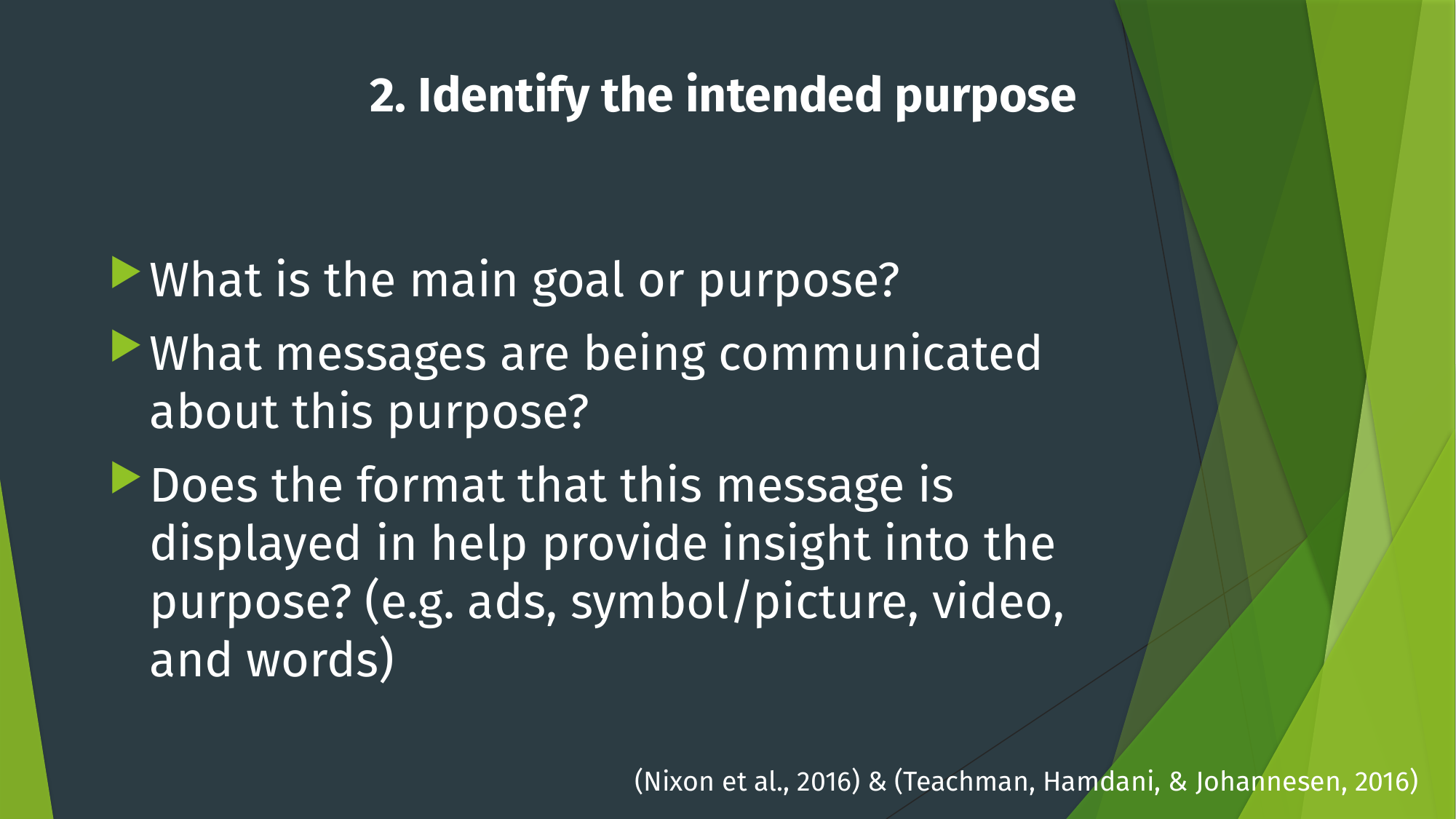

# 2. Identify the intended purpose
What is the main goal or purpose?
What messages are being communicated about this purpose?
Does the format that this message is displayed in help provide insight into the purpose? (e.g. ads, symbol/picture, video, and words)

(Nixon et al., 2016) & (Teachman, Hamdani, & Johannesen, 2016)